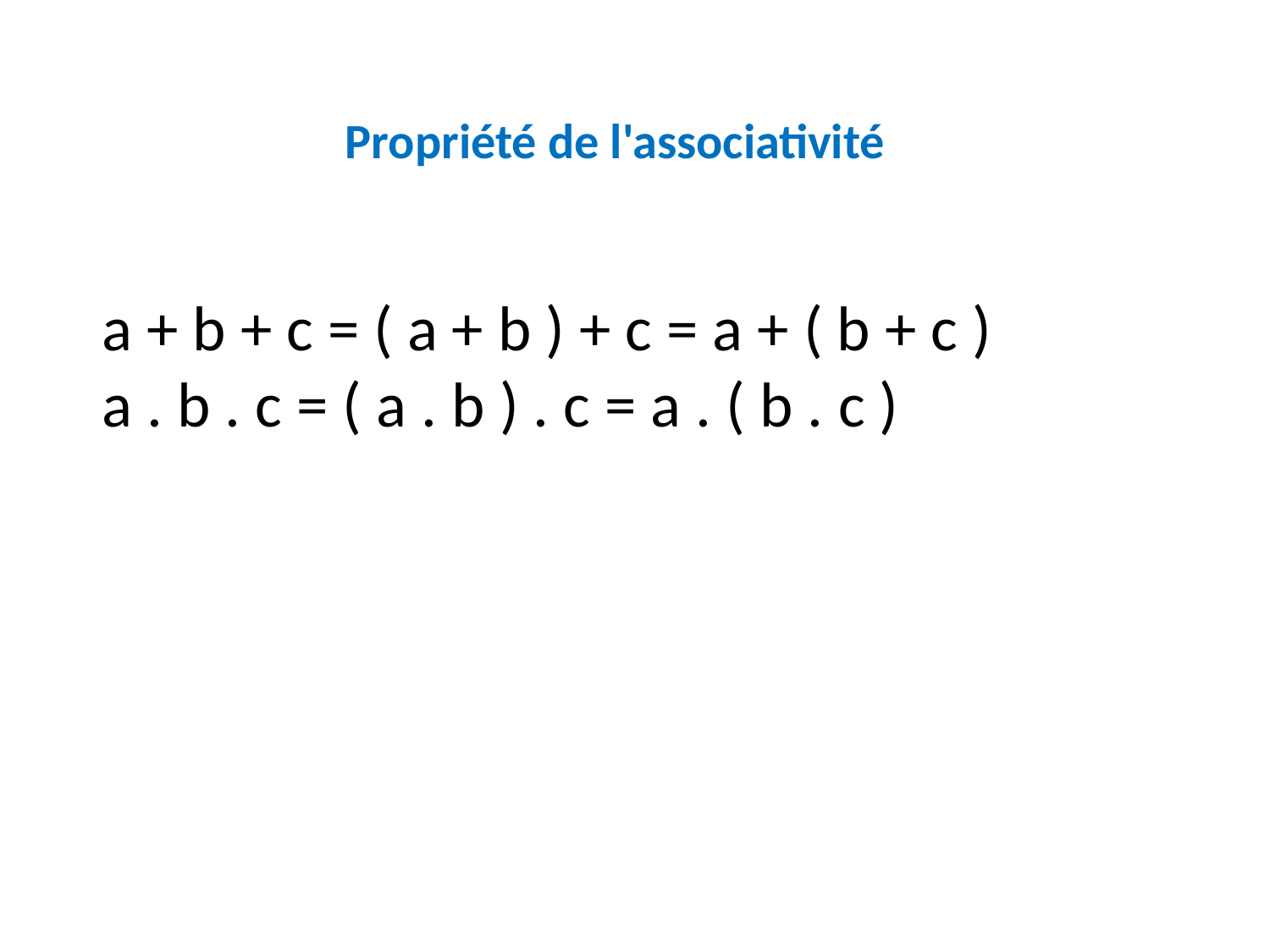

Propriété de l'associativité

a + b + c = ( a + b ) + c = a + ( b + c )
a . b . c = ( a . b ) . c = a . ( b . c )